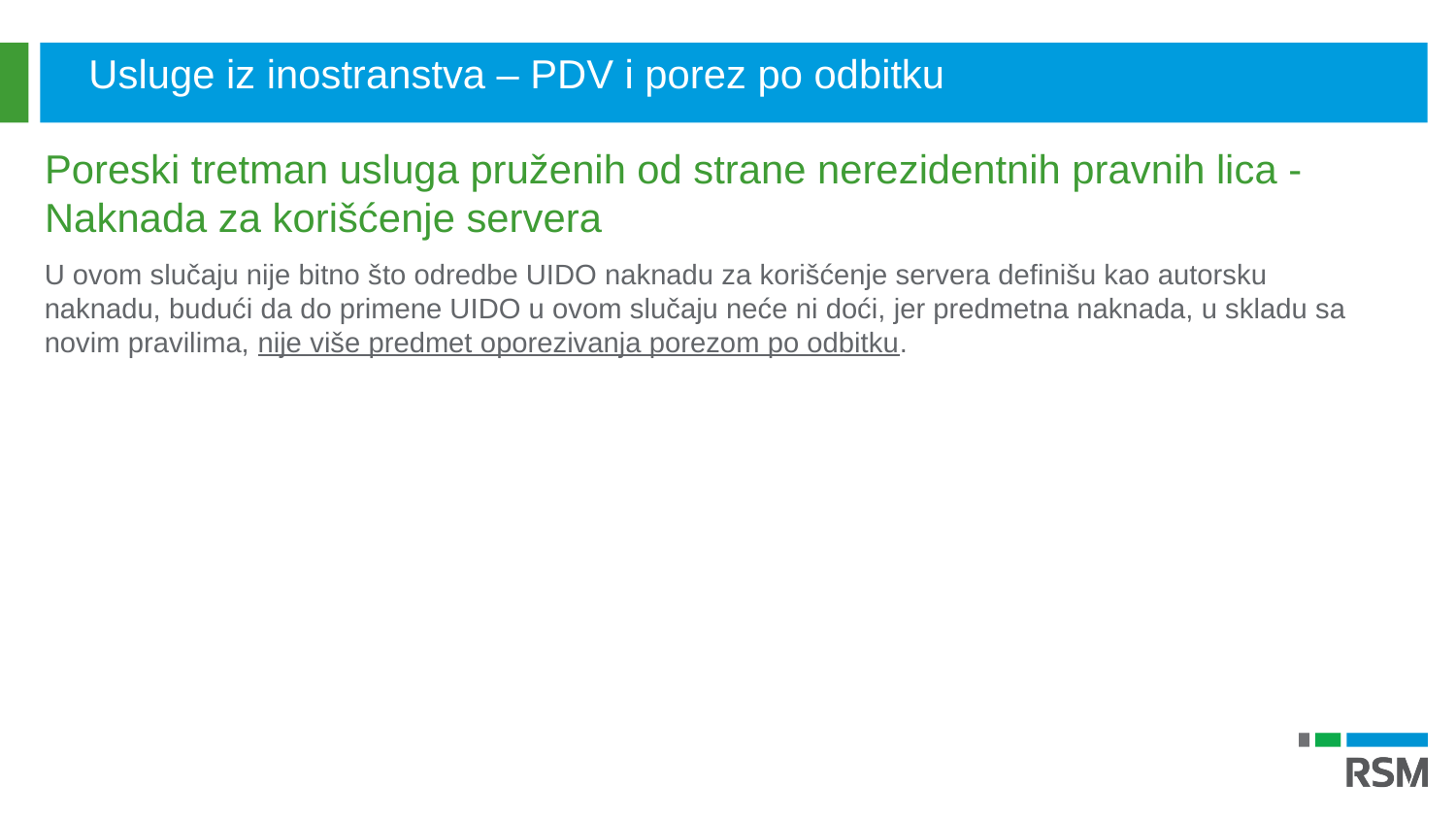

Usluge iz inostranstva – PDV i porez po odbitku
Poreski tretman usluga pruženih od strane nerezidentnih pravnih lica - Naknada za korišćenje servera

U ovom slučaju nije bitno što odredbe UIDO naknadu za korišćenje servera definišu kao autorsku naknadu, budući da do primene UIDO u ovom slučaju neće ni doći, jer predmetna naknada, u skladu sa novim pravilima, nije više predmet oporezivanja porezom po odbitku.